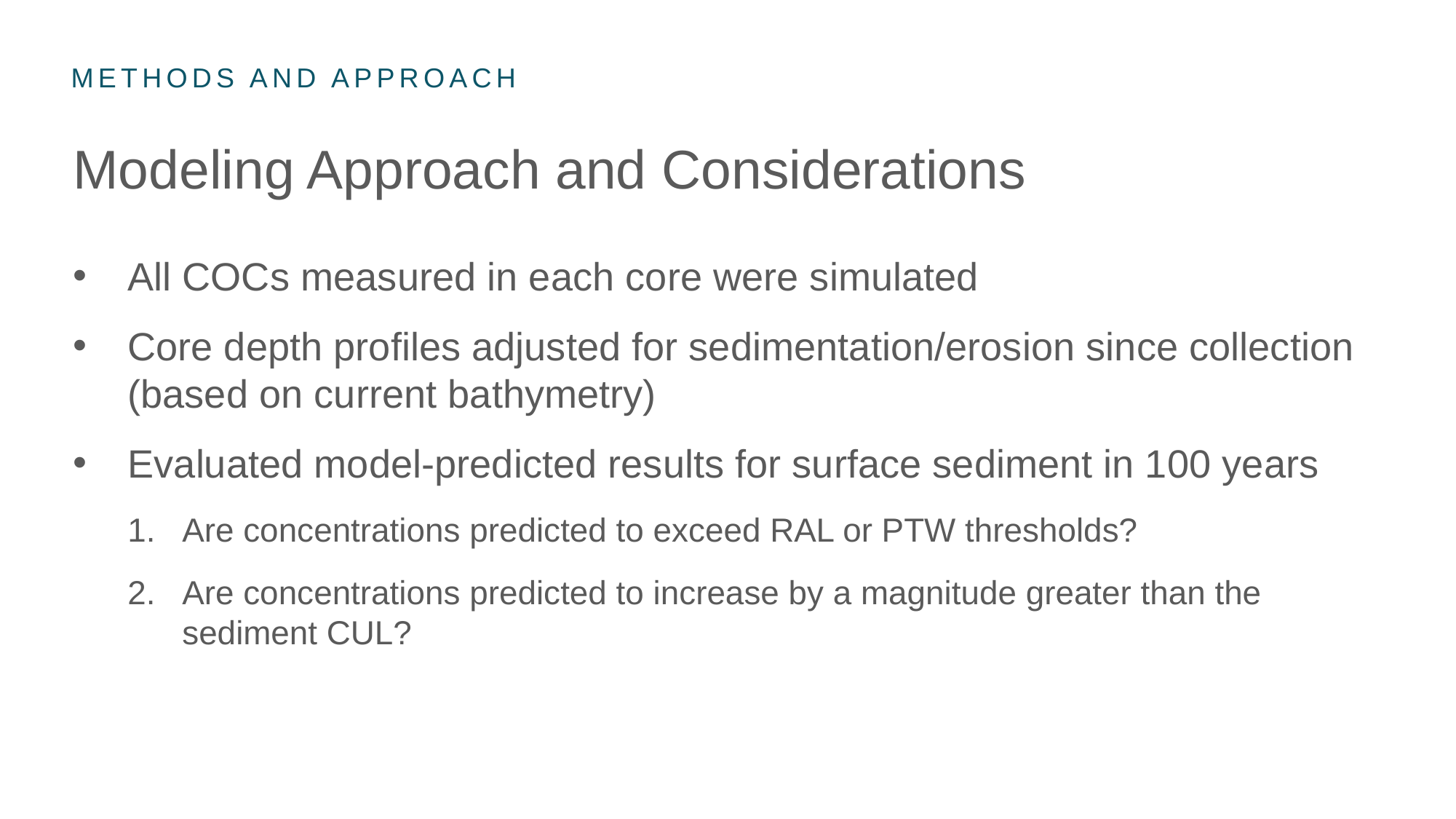

# Modeling Approach and Considerations
All COCs measured in each core were simulated
Core depth profiles adjusted for sedimentation/erosion since collection (based on current bathymetry)
Evaluated model-predicted results for surface sediment in 100 years
Are concentrations predicted to exceed RAL or PTW thresholds?
Are concentrations predicted to increase by a magnitude greater than the sediment CUL?